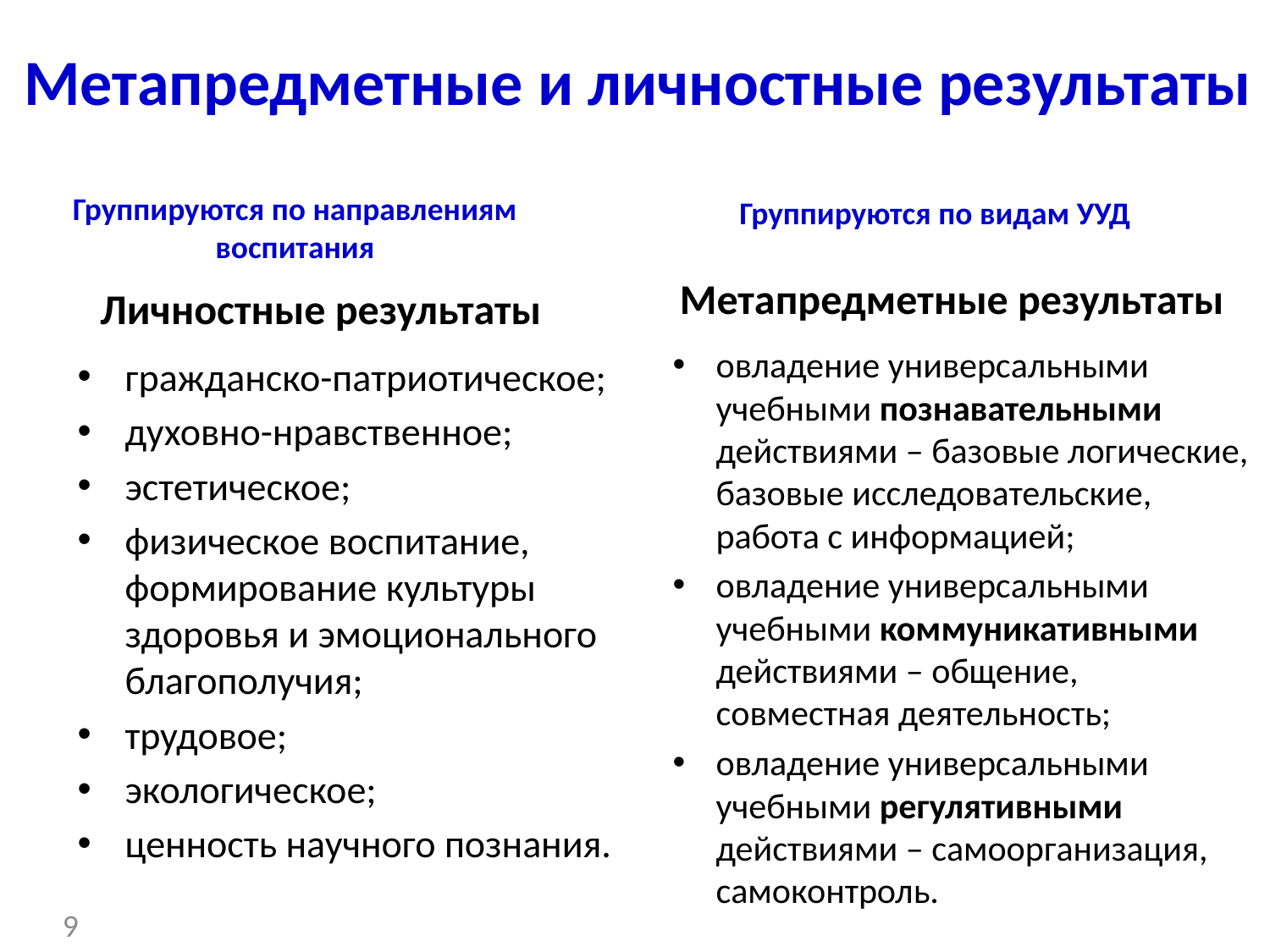

# Метапредметные и личностные результаты
Группируются по направлениям воспитания
Группируются по видам УУД
Метапредметные результаты
Личностные результаты
овладение универсальными учебными познавательными действиями – базовые логические, базовые исследовательские, работа с информацией;
овладение универсальными учебными коммуникативными действиями – общение, совместная деятельность;
овладение универсальными учебными регулятивными действиями – самоорганизация, самоконтроль.

гражданско-патриотическое;
духовно-нравственное;
эстетическое;
физическое воспитание, формирование культуры здоровья и эмоционального благополучия;
трудовое;
экологическое;
ценность научного познания.
9